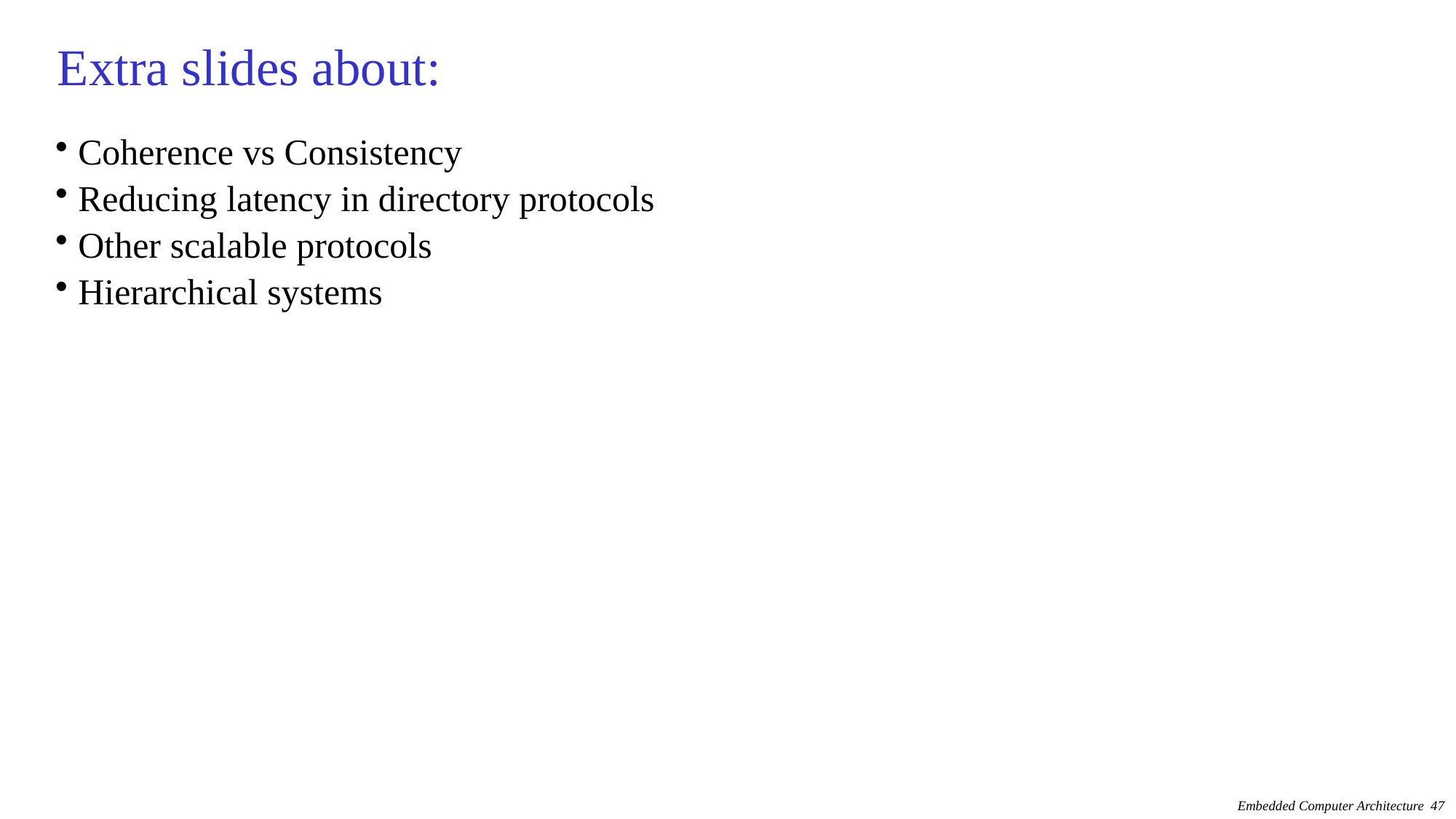

# Extra slides about:
Coherence vs Consistency
Reducing latency in directory protocols
Other scalable protocols
Hierarchical systems